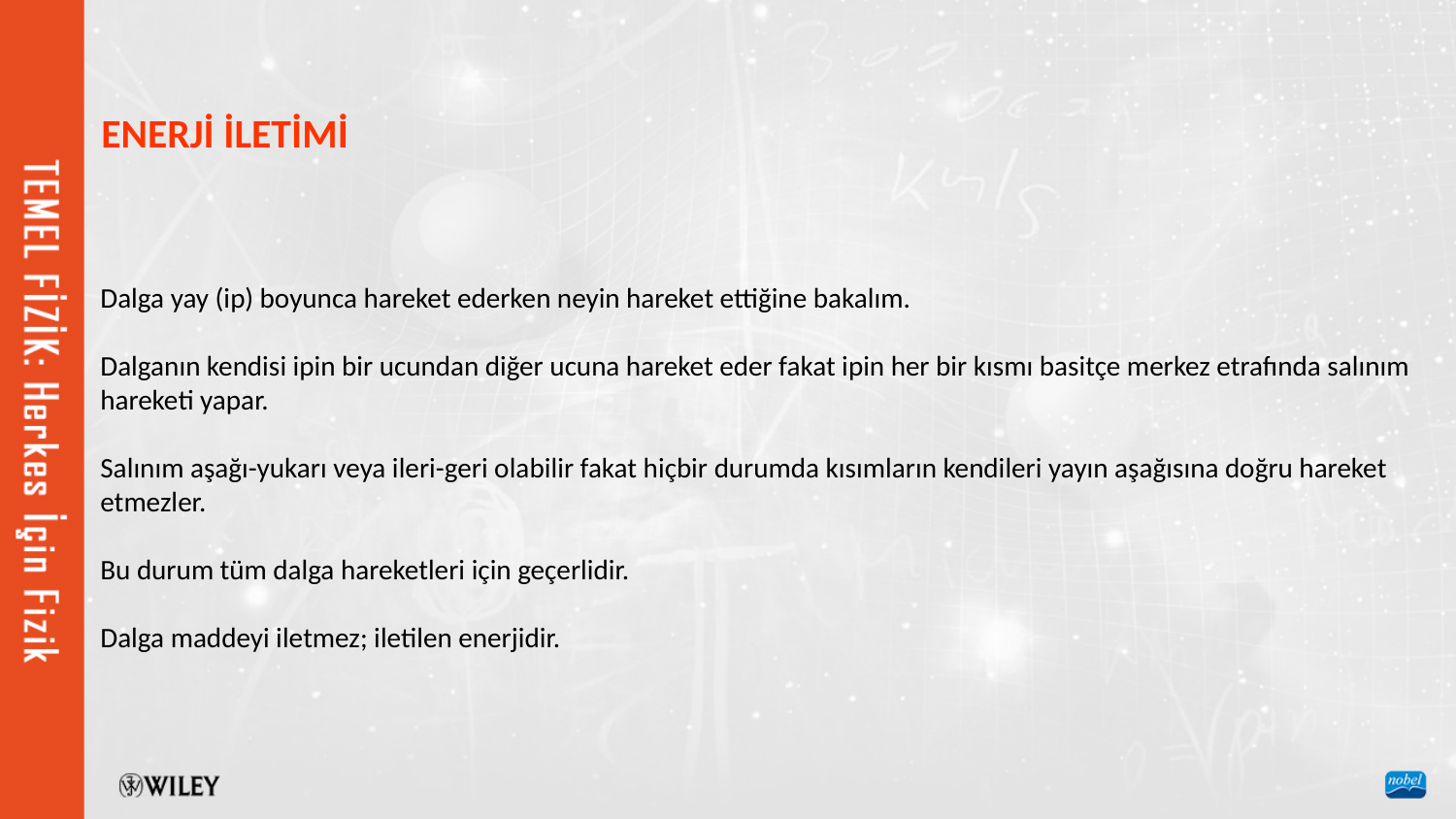

ENERJİ İLETİMİ
Dalga yay (ip) boyunca hareket ederken neyin hareket ettiğine bakalım.

Dalganın kendisi ipin bir ucundan diğer ucuna hareket eder fakat ipin her bir kısmı basitçe merkez etrafında salınım hareketi yapar.

Salınım aşağı-yukarı veya ileri-geri olabilir fakat hiçbir durumda kısımların kendileri yayın aşağısına doğru hareket etmezler.

Bu durum tüm dalga hareketleri için geçerlidir.

Dalga maddeyi iletmez; iletilen enerjidir.